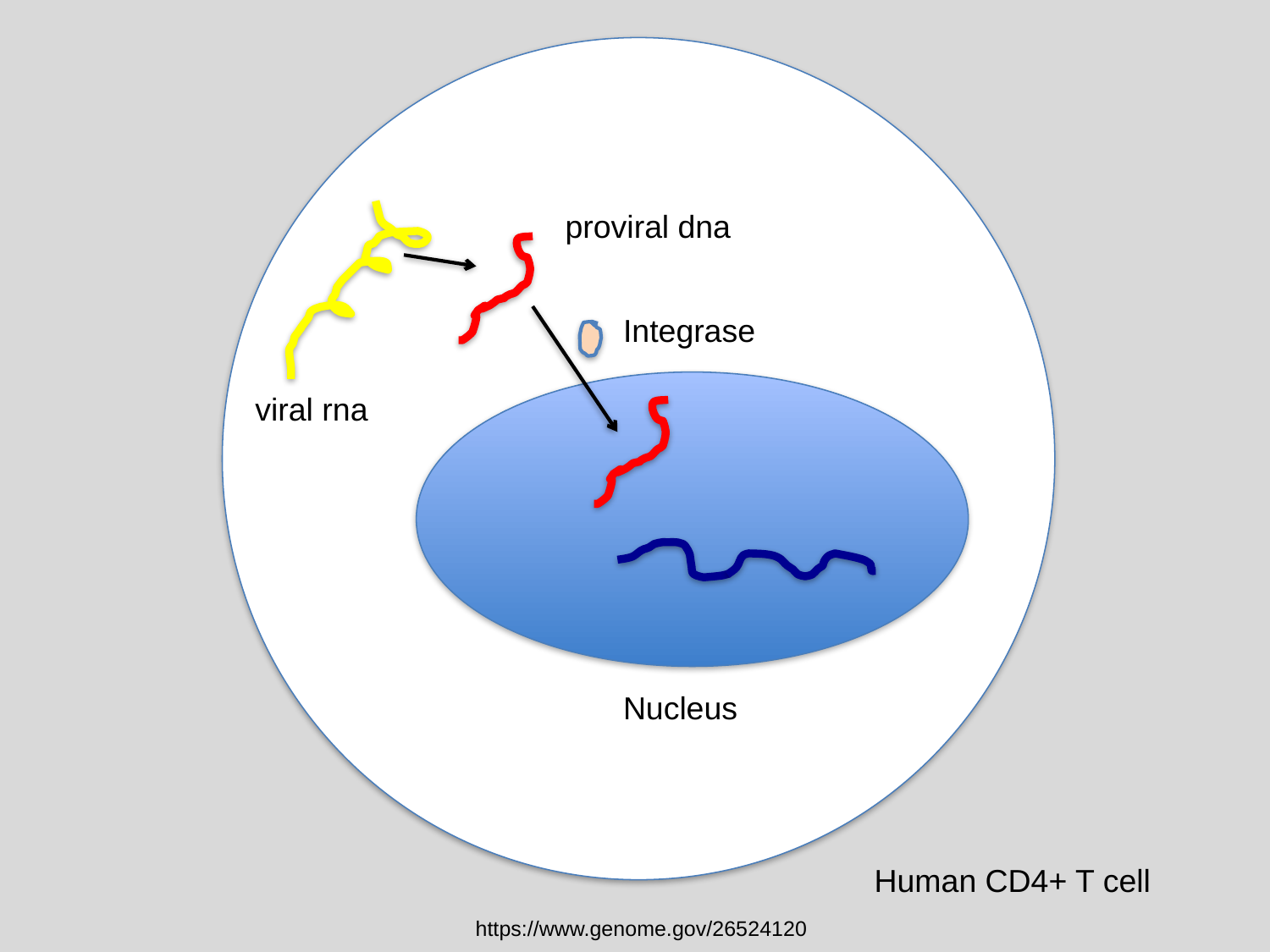

proviral dna

Integrase

viral rna

Nucleus
Human CD4+ T cell
https://www.genome.gov/26524120